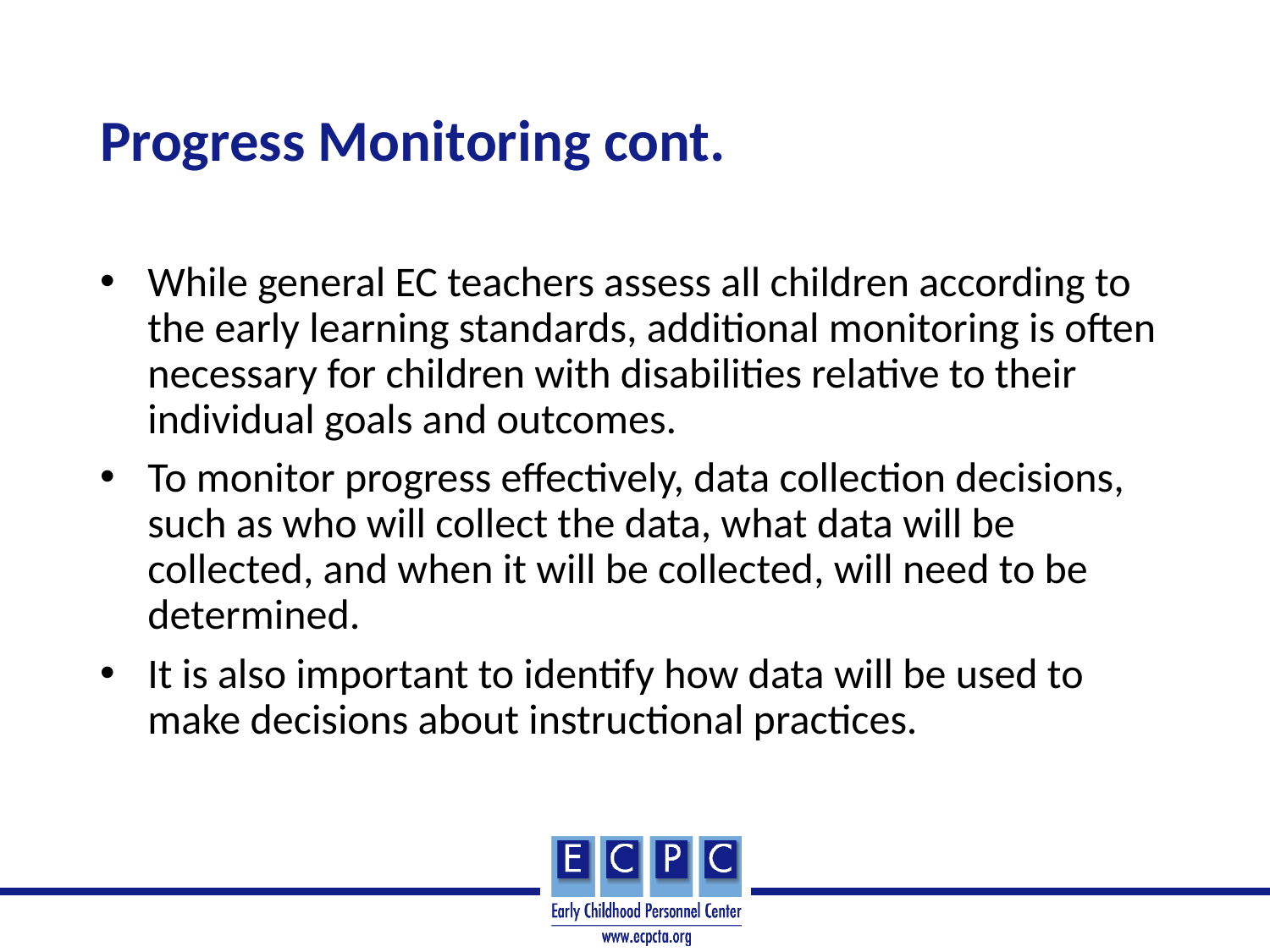

# Progress Monitoring cont.
While general EC teachers assess all children according to the early learning standards, additional monitoring is often necessary for children with disabilities relative to their individual goals and outcomes.
To monitor progress effectively, data collection decisions, such as who will collect the data, what data will be collected, and when it will be collected, will need to be determined.
It is also important to identify how data will be used to make decisions about instructional practices.